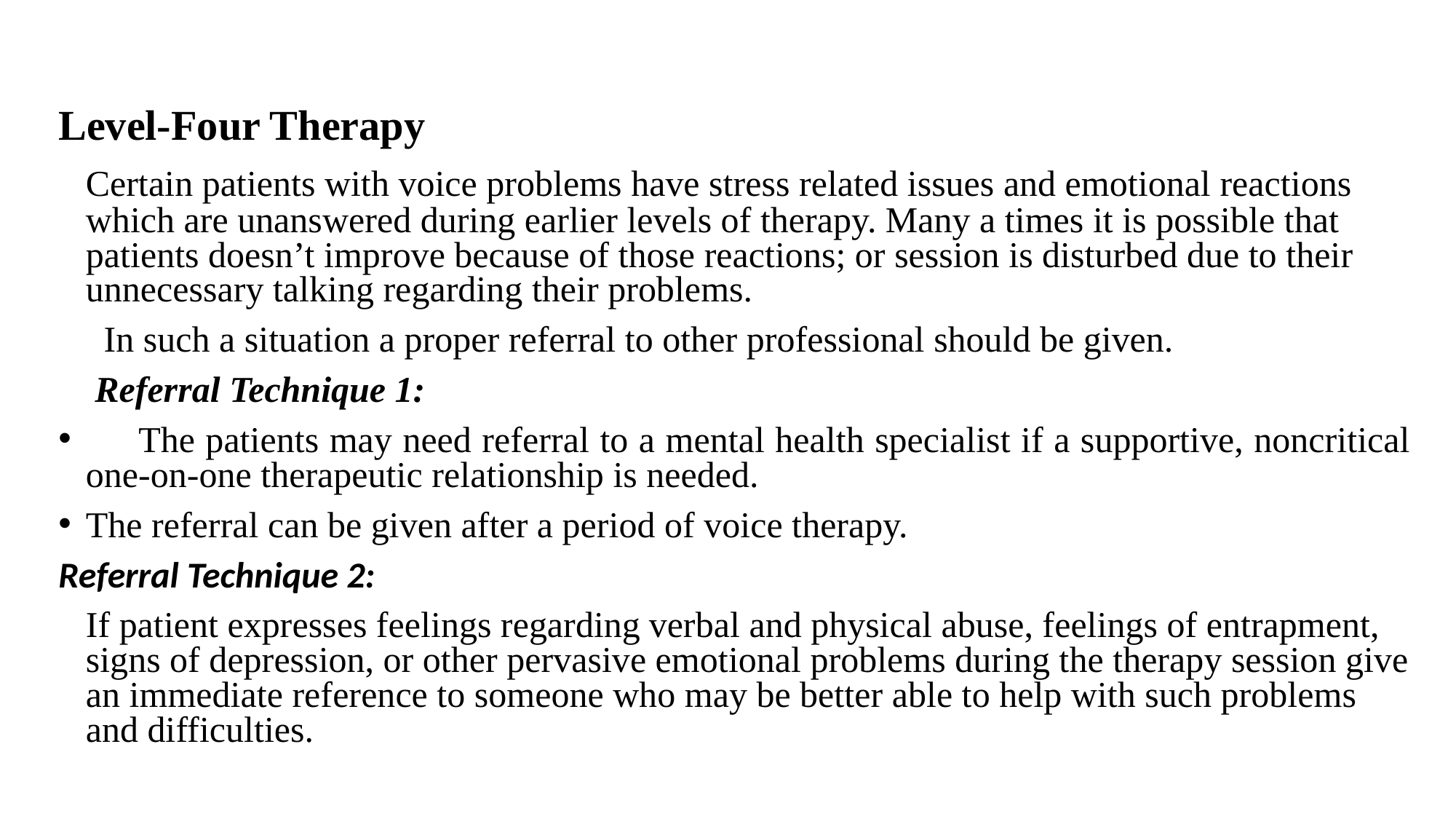

Level-Four Therapy
	Certain patients with voice problems have stress related issues and emotional reactions which are unanswered during earlier levels of therapy. Many a times it is possible that patients doesn’t improve because of those reactions; or session is disturbed due to their unnecessary talking regarding their problems.
     In such a situation a proper referral to other professional should be given.
    Referral Technique 1:
     The patients may need referral to a mental health specialist if a supportive, noncritical one-on-one therapeutic relationship is needed.
The referral can be given after a period of voice therapy.
Referral Technique 2:
	If patient expresses feelings regarding verbal and physical abuse, feelings of entrapment, signs of depression, or other pervasive emotional problems during the therapy session give an immediate reference to someone who may be better able to help with such problems and difficulties.